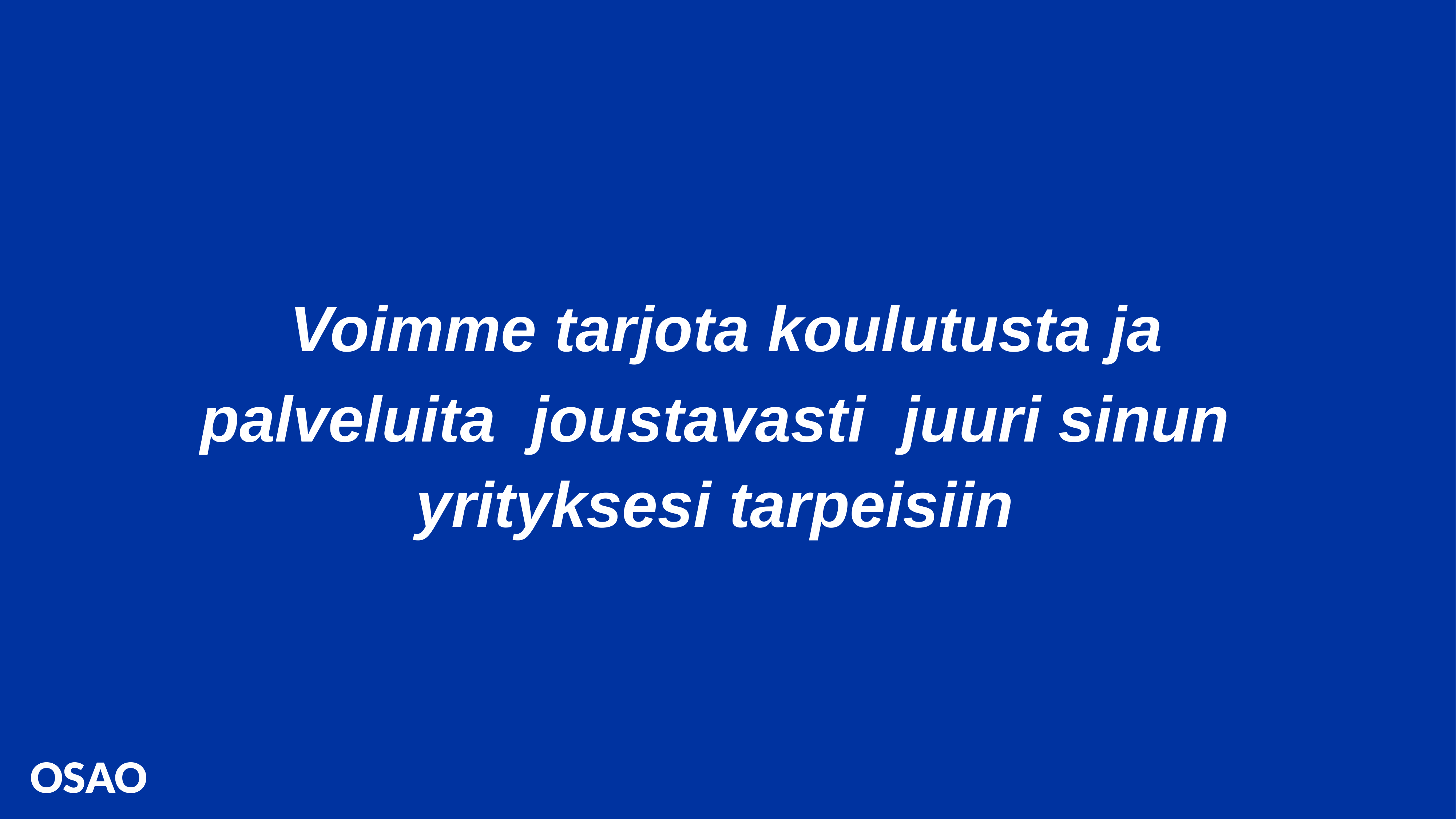

#

 Voimme tarjota koulutusta ja​ palveluita  joustavasti ​ juuri sinun yrityksesi tarpeisiin